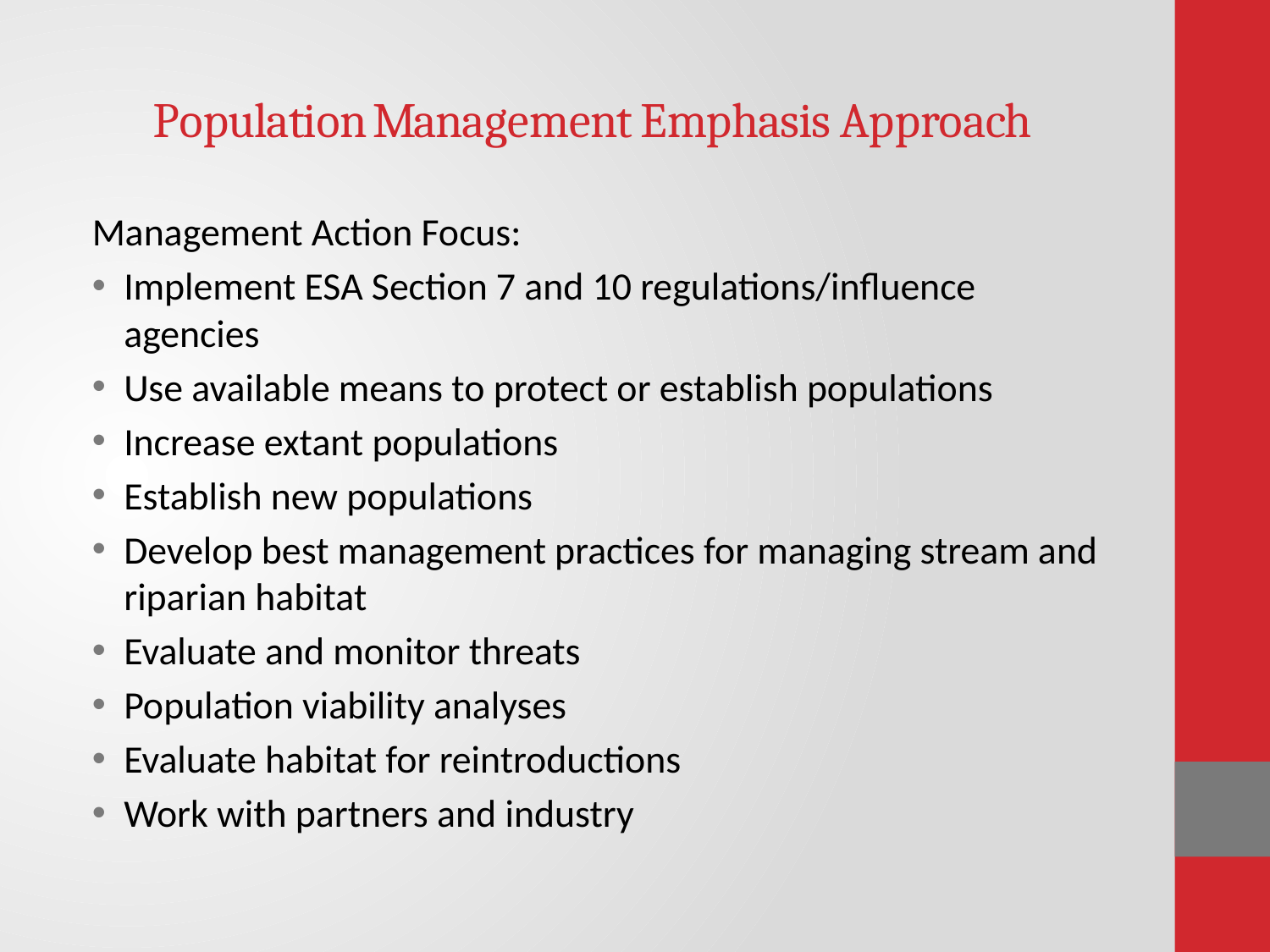

# Population Management Emphasis Approach
Management Action Focus:
Implement ESA Section 7 and 10 regulations/influence agencies
Use available means to protect or establish populations
Increase extant populations
Establish new populations
Develop best management practices for managing stream and riparian habitat
Evaluate and monitor threats
Population viability analyses
Evaluate habitat for reintroductions
Work with partners and industry